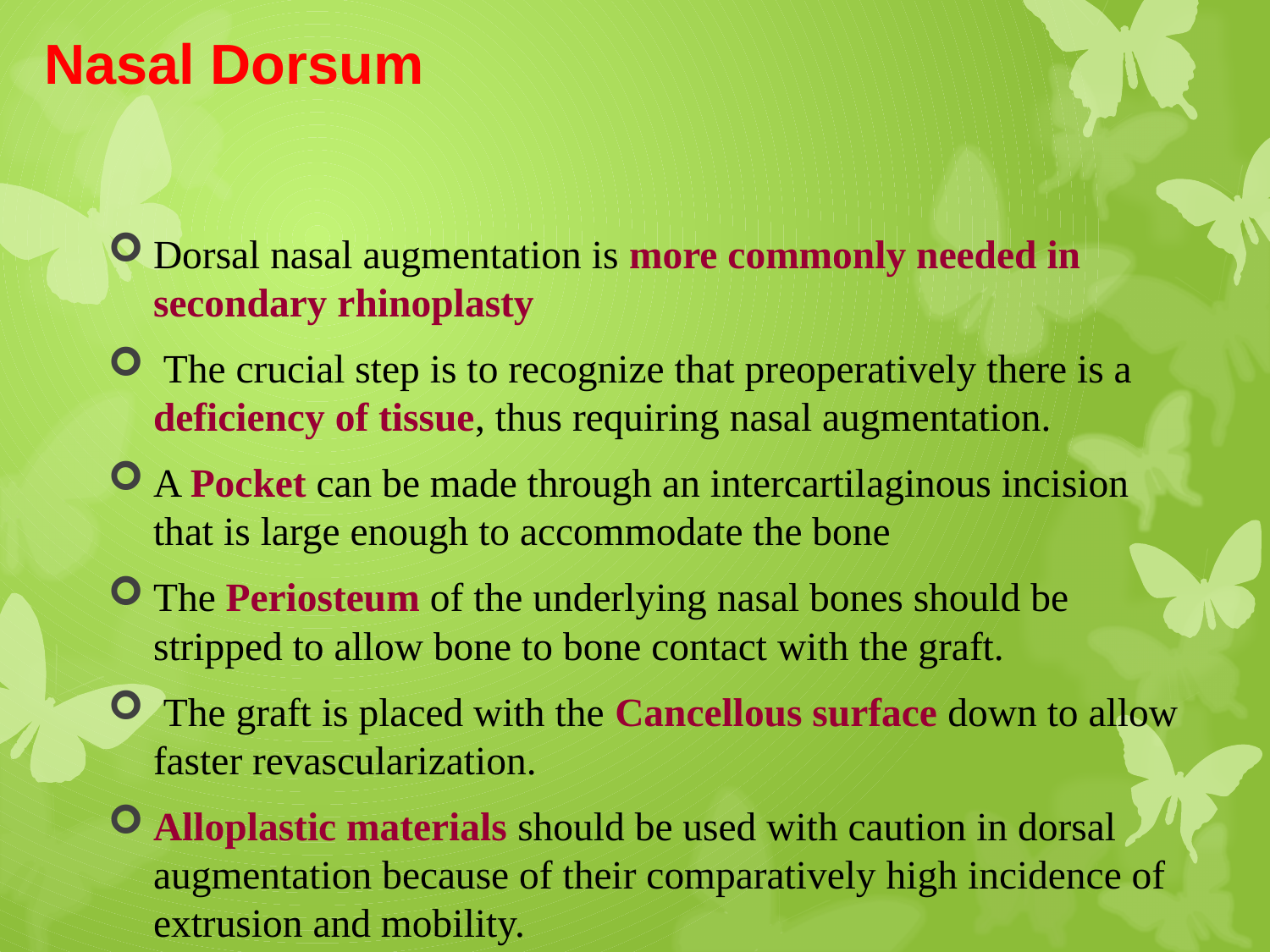

# Nasal Dorsum
Dorsal nasal augmentation is more commonly needed in secondary rhinoplasty
 The crucial step is to recognize that preoperatively there is a deficiency of tissue, thus requiring nasal augmentation.
A Pocket can be made through an intercartilaginous incision that is large enough to accommodate the bone
The Periosteum of the underlying nasal bones should be stripped to allow bone to bone contact with the graft.
 The graft is placed with the Cancellous surface down to allow faster revascularization.
Alloplastic materials should be used with caution in dorsal augmentation because of their comparatively high incidence of extrusion and mobility.